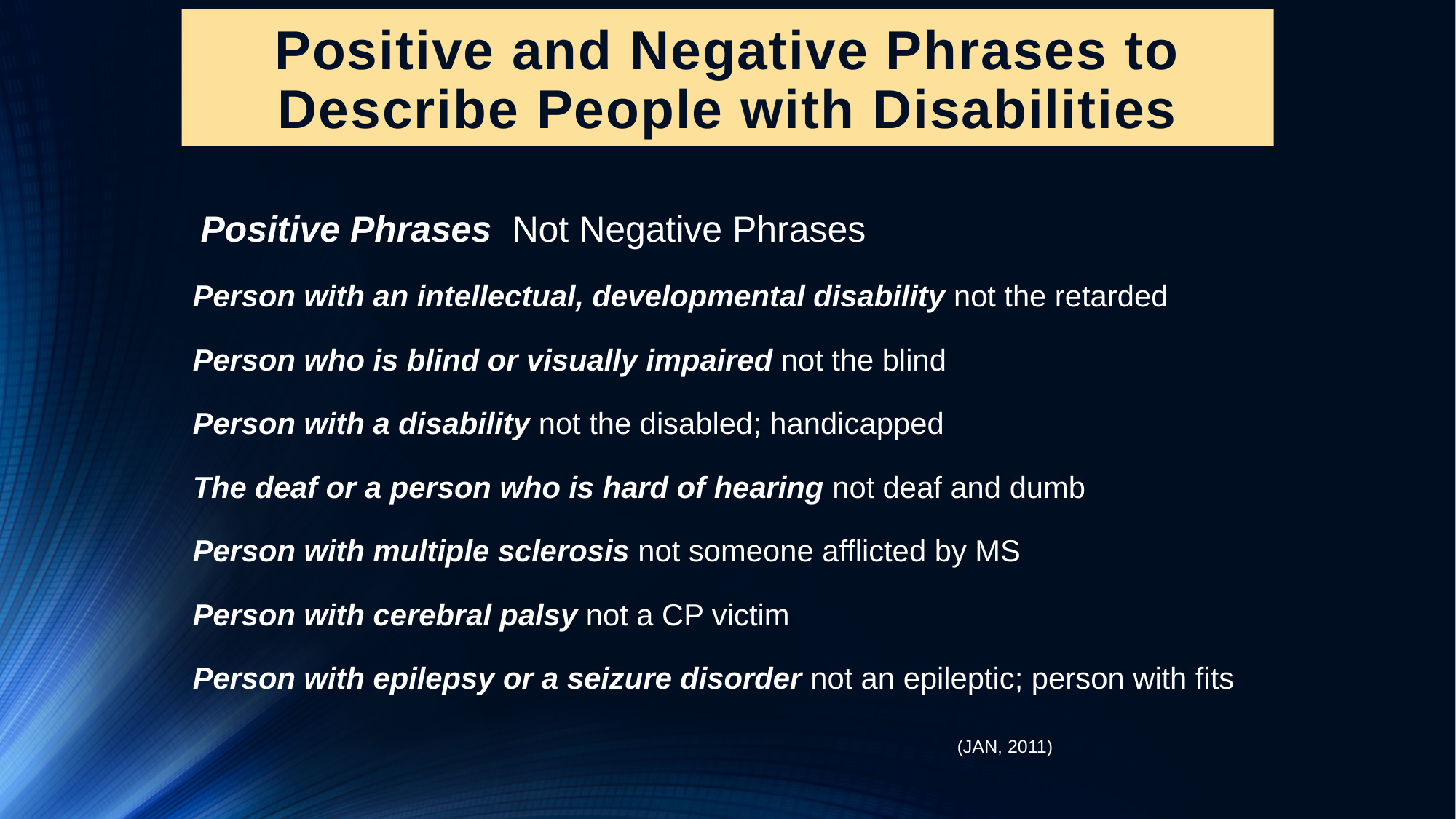

# Positive and Negative Phrases to Describe People with Disabilities
 Positive Phrases  Not Negative Phrases
Person with an intellectual, developmental disability not the retarded
Person who is blind or visually impaired not the blind
Person with a disability not the disabled; handicapped
The deaf or a person who is hard of hearing not deaf and dumb
Person with multiple sclerosis not someone afflicted by MS
Person with cerebral palsy not a CP victim
Person with epilepsy or a seizure disorder not an epileptic; person with fits
							(JAN, 2011)